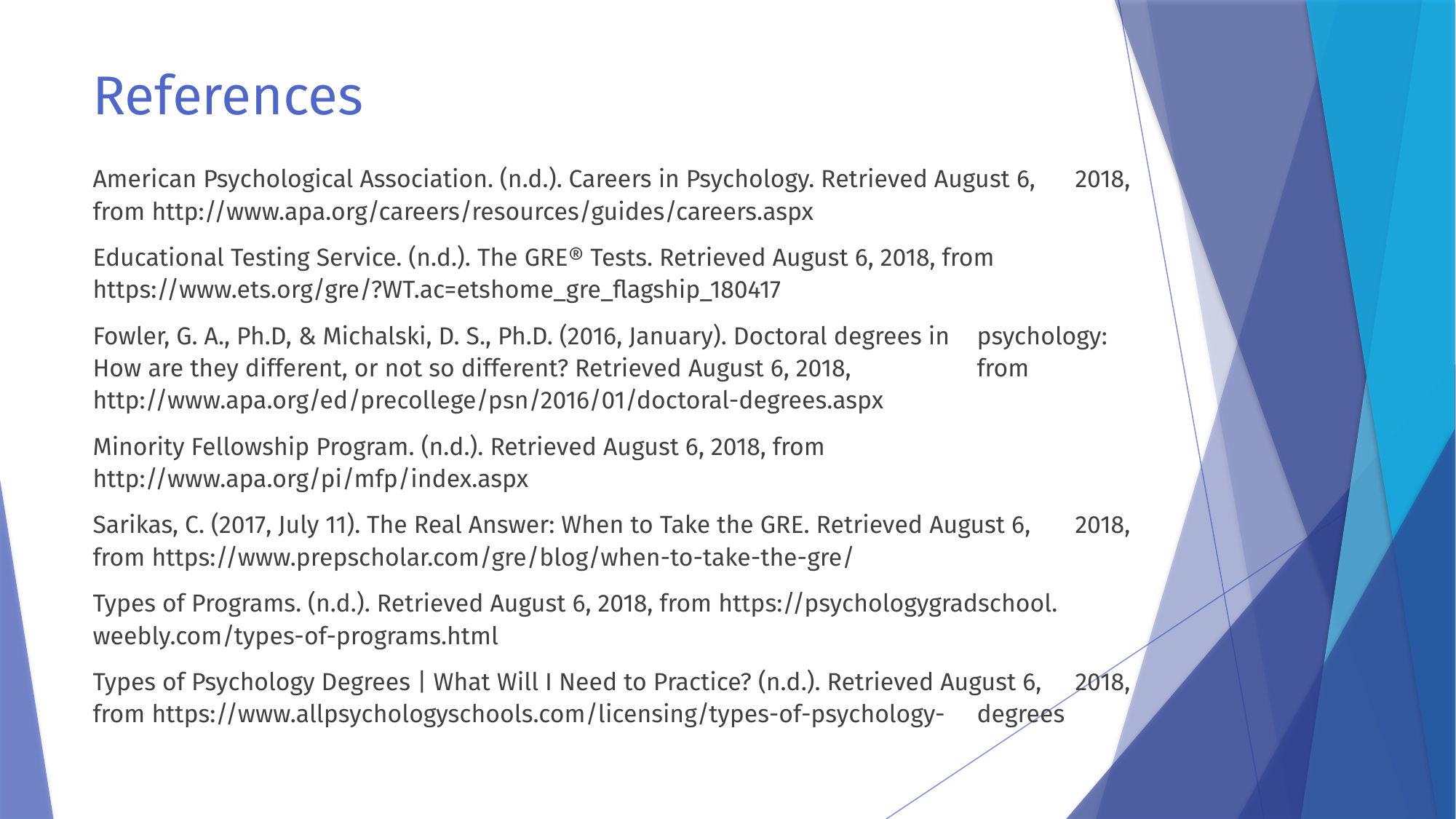

# References
American Psychological Association. (n.d.). Careers in Psychology. Retrieved August 6,	2018, from http://www.apa.org/careers/resources/guides/careers.aspx
Educational Testing Service. (n.d.). The GRE® Tests. Retrieved August 6, 2018, from 	https://www.ets.org/gre/?WT.ac=etshome_gre_flagship_180417
Fowler, G. A., Ph.D, & Michalski, D. S., Ph.D. (2016, January). Doctoral degrees in 	psychology: How are they different, or not so different? Retrieved August 6, 2018,	 	from http://www.apa.org/ed/precollege/psn/2016/01/doctoral-degrees.aspx
Minority Fellowship Program. (n.d.). Retrieved August 6, 2018, from 	http://www.apa.org/pi/mfp/index.aspx
Sarikas, C. (2017, July 11). The Real Answer: When to Take the GRE. Retrieved August 6, 	2018, from https://www.prepscholar.com/gre/blog/when-to-take-the-gre/
Types of Programs. (n.d.). Retrieved August 6, 2018, from https://psychologygradschool. 	weebly.com/types-of-programs.html
Types of Psychology Degrees | What Will I Need to Practice? (n.d.). Retrieved August 6, 	2018, from https://www.allpsychologyschools.com/licensing/types-of-psychology-	degrees